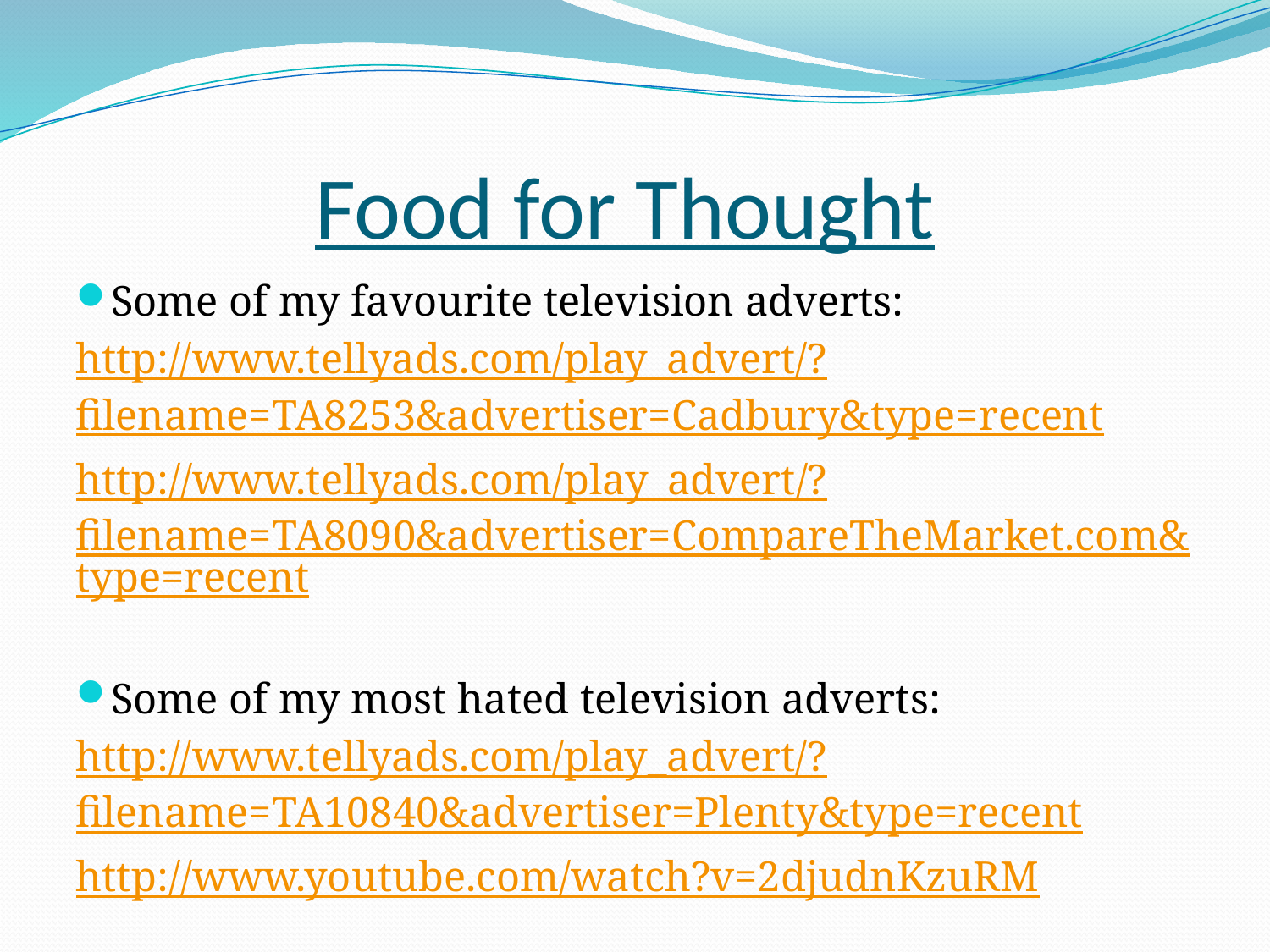

# Food for Thought
Some of my favourite television adverts:
http://www.tellyads.com/play_advert/?filename=TA8253&advertiser=Cadbury&type=recent
http://www.tellyads.com/play_advert/?filename=TA8090&advertiser=CompareTheMarket.com&type=recent

Some of my most hated television adverts:
http://www.tellyads.com/play_advert/?filename=TA10840&advertiser=Plenty&type=recent
http://www.youtube.com/watch?v=2djudnKzuRM